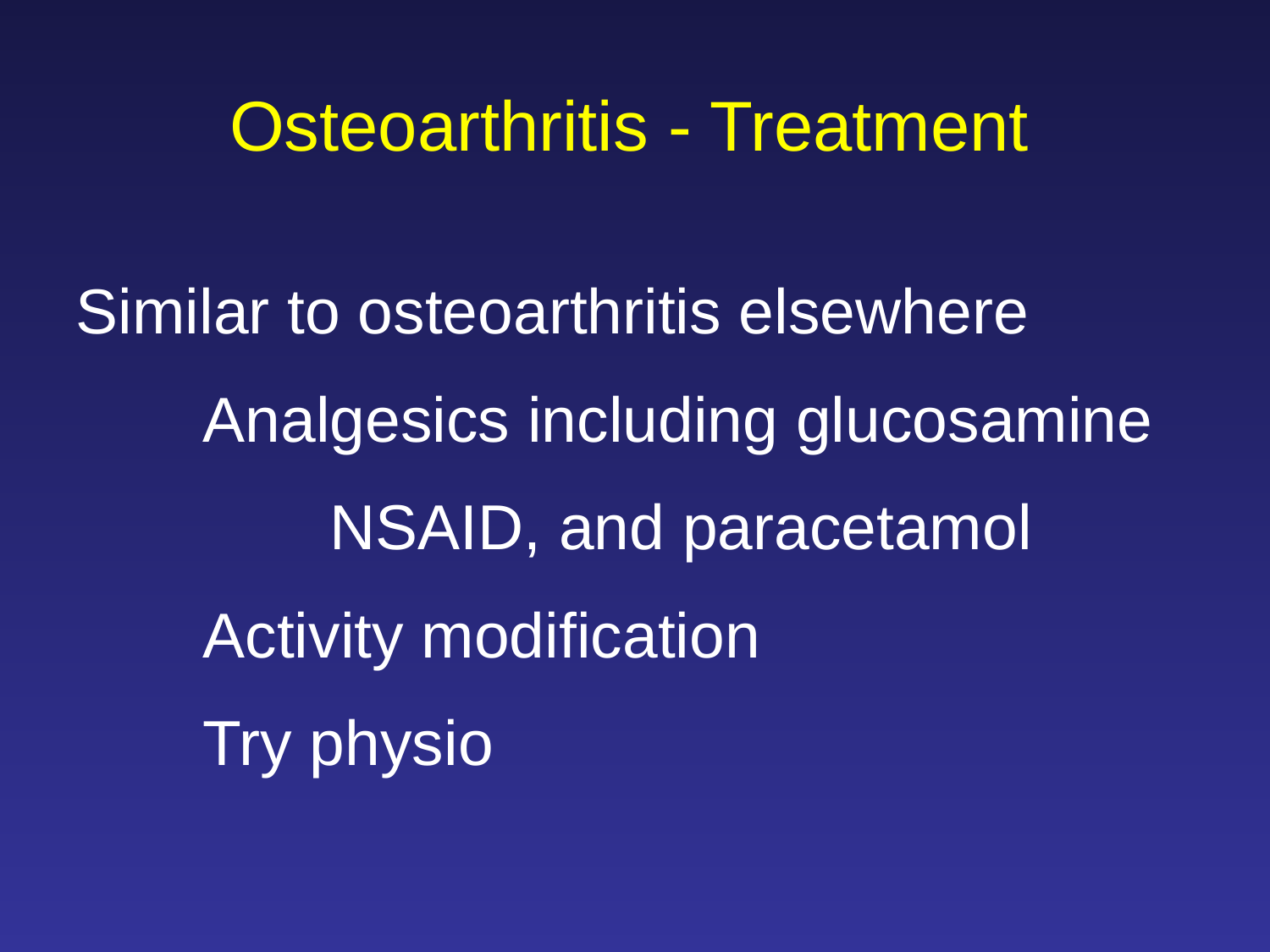

Osteoarthritis - Treatment
Similar to osteoarthritis elsewhere
	Analgesics including glucosamine
		NSAID, and paracetamol
	Activity modification
	Try physio